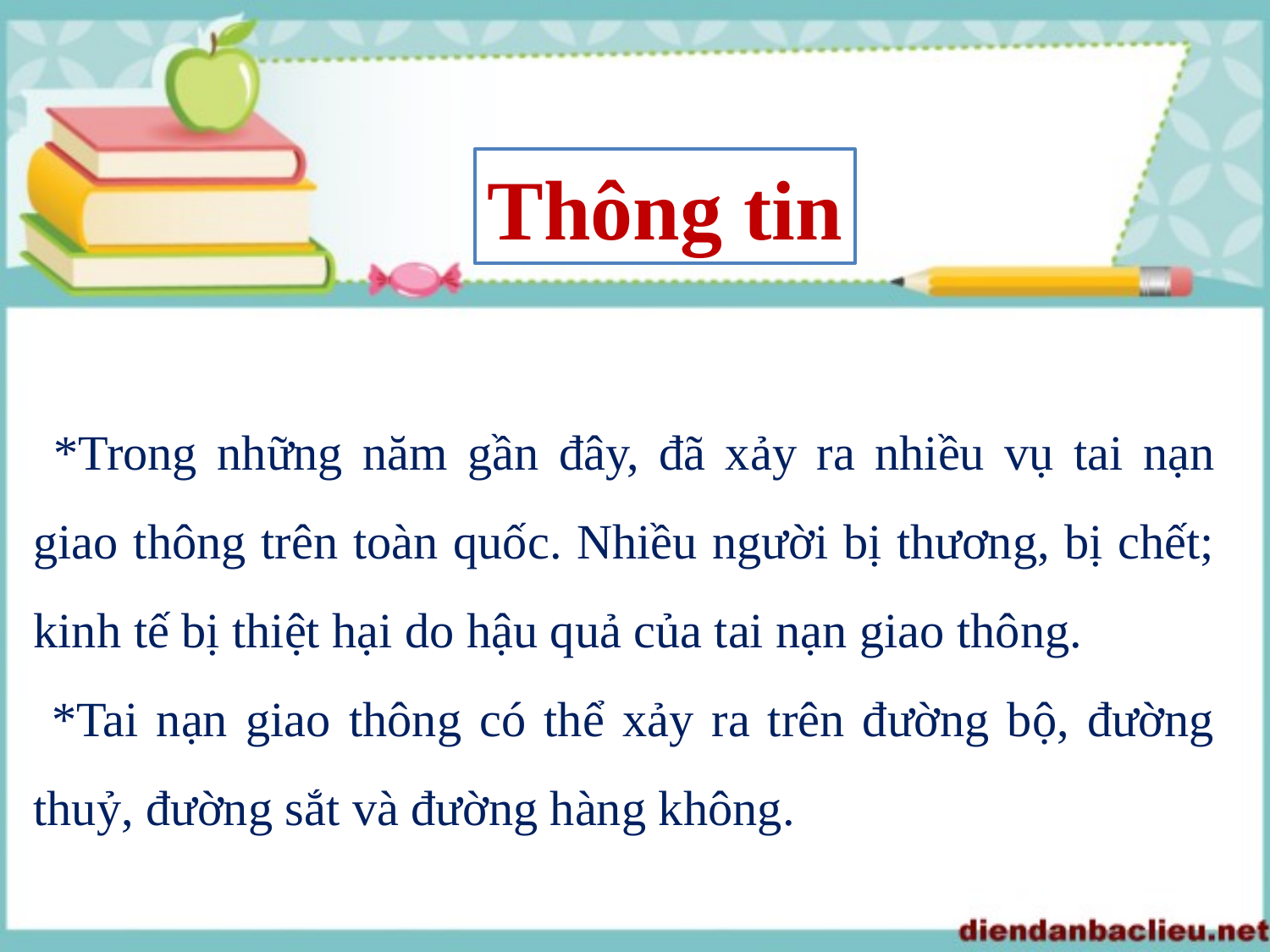

Thông tin
 *Trong những năm gần đây, đã xảy ra nhiều vụ tai nạn giao thông trên toàn quốc. Nhiều người bị thương, bị chết; kinh tế bị thiệt hại do hậu quả của tai nạn giao thông.
 *Tai nạn giao thông có thể xảy ra trên đường bộ, đường thuỷ, đường sắt và đường hàng không.